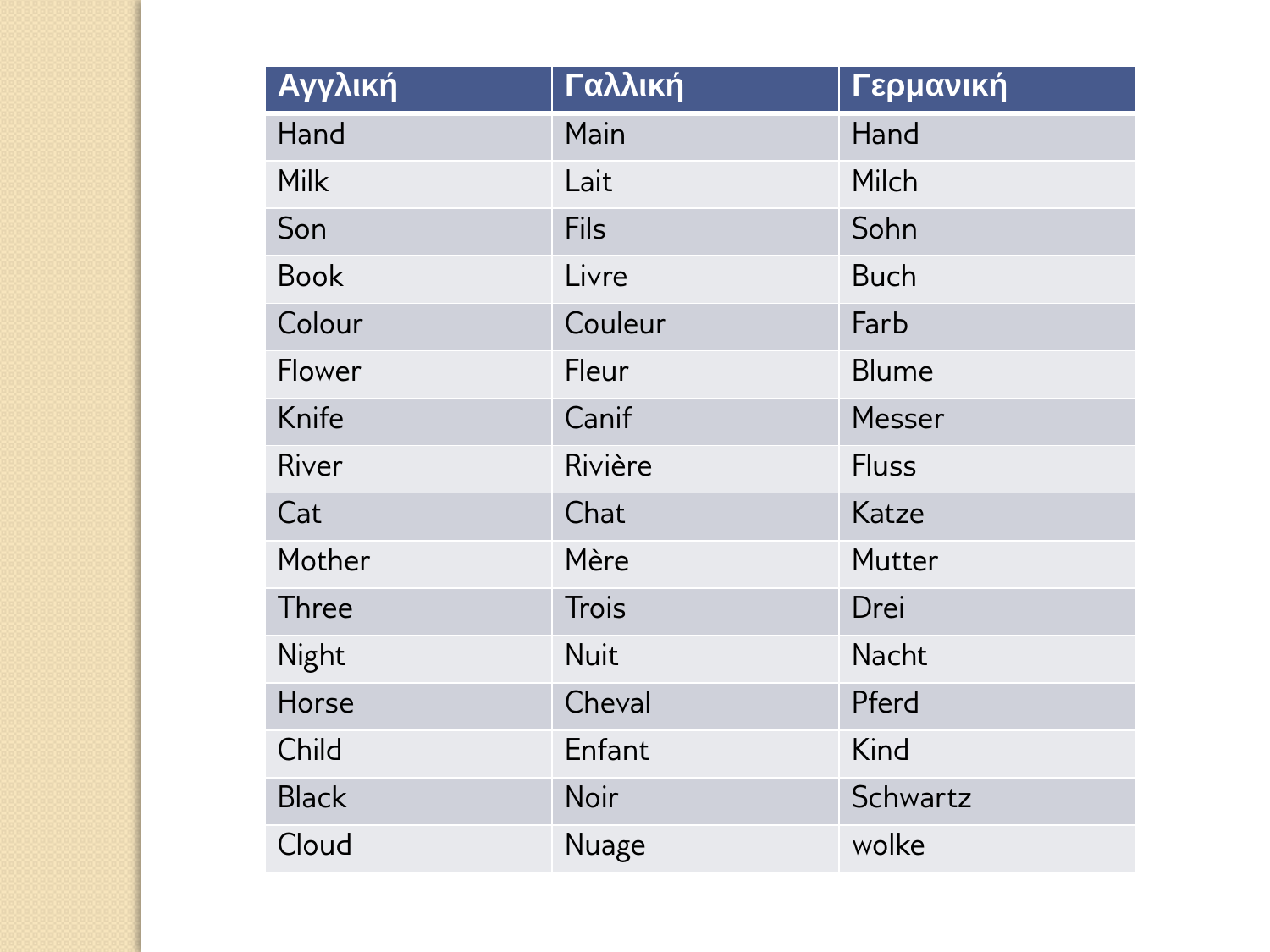

| Αγγλική | Γαλλική | Γερμανική |
| --- | --- | --- |
| Hand | Main | Hand |
| Milk | Lait | Milch |
| Son | Fils | Sohn |
| Book | Livre | Buch |
| Colour | Couleur | Farb |
| Flower | Fleur | Blume |
| Knife | Canif | Messer |
| River | Rivière | Fluss |
| Cat | Chat | Katze |
| Mother | Mère | Mutter |
| Three | Trois | Drei |
| Night | Nuit | Nacht |
| Horse | Cheval | Pferd |
| Child | Enfant | Kind |
| Black | Noir | Schwartz |
| Cloud | Nuage | wolke |